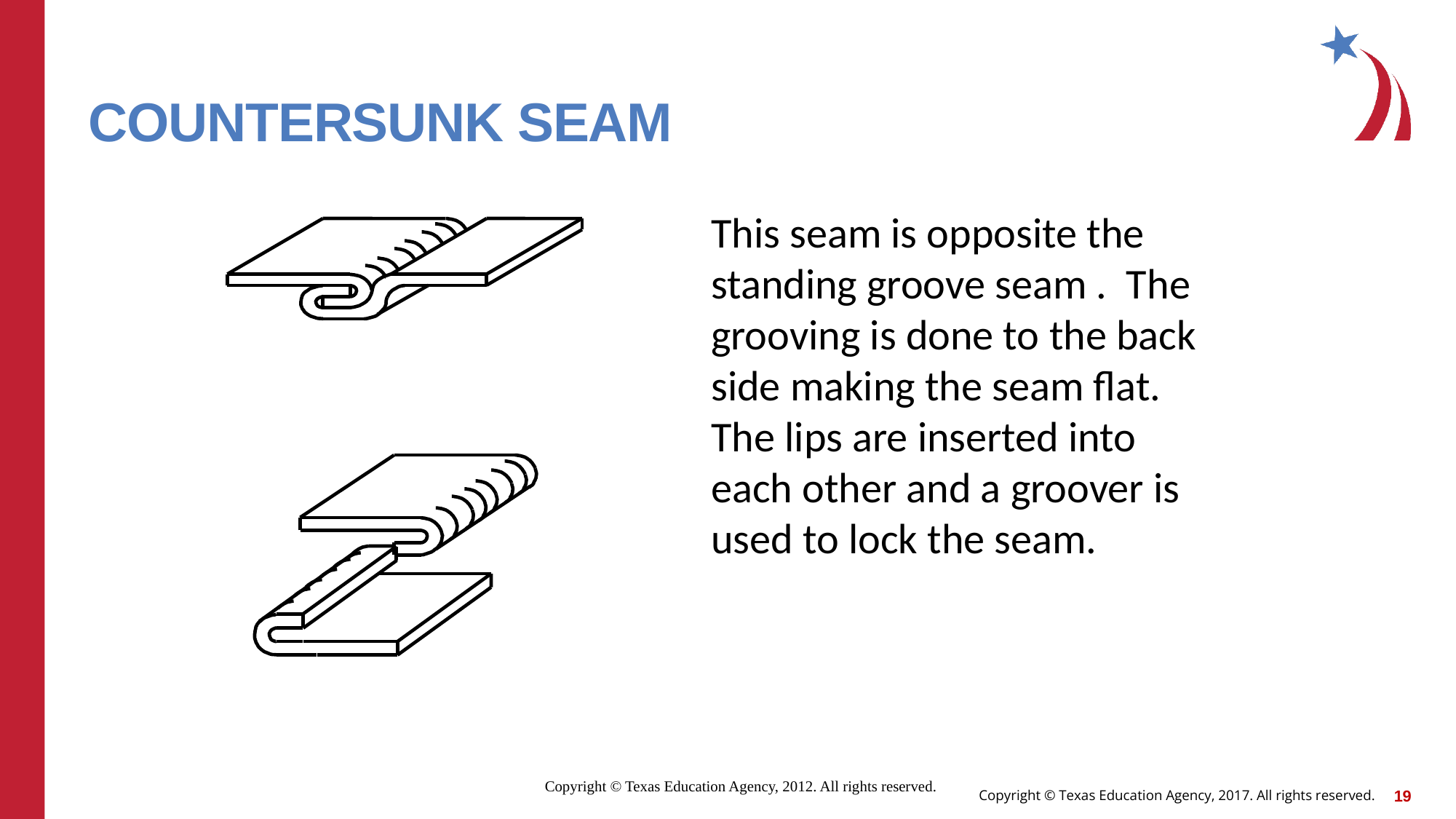

19
# COUNTERSUNK SEAM
This seam is opposite the standing groove seam .  The grooving is done to the back side making the seam flat.
The lips are inserted into each other and a groover is used to lock the seam.

Copyright © Texas Education Agency, 2012. All rights reserved.